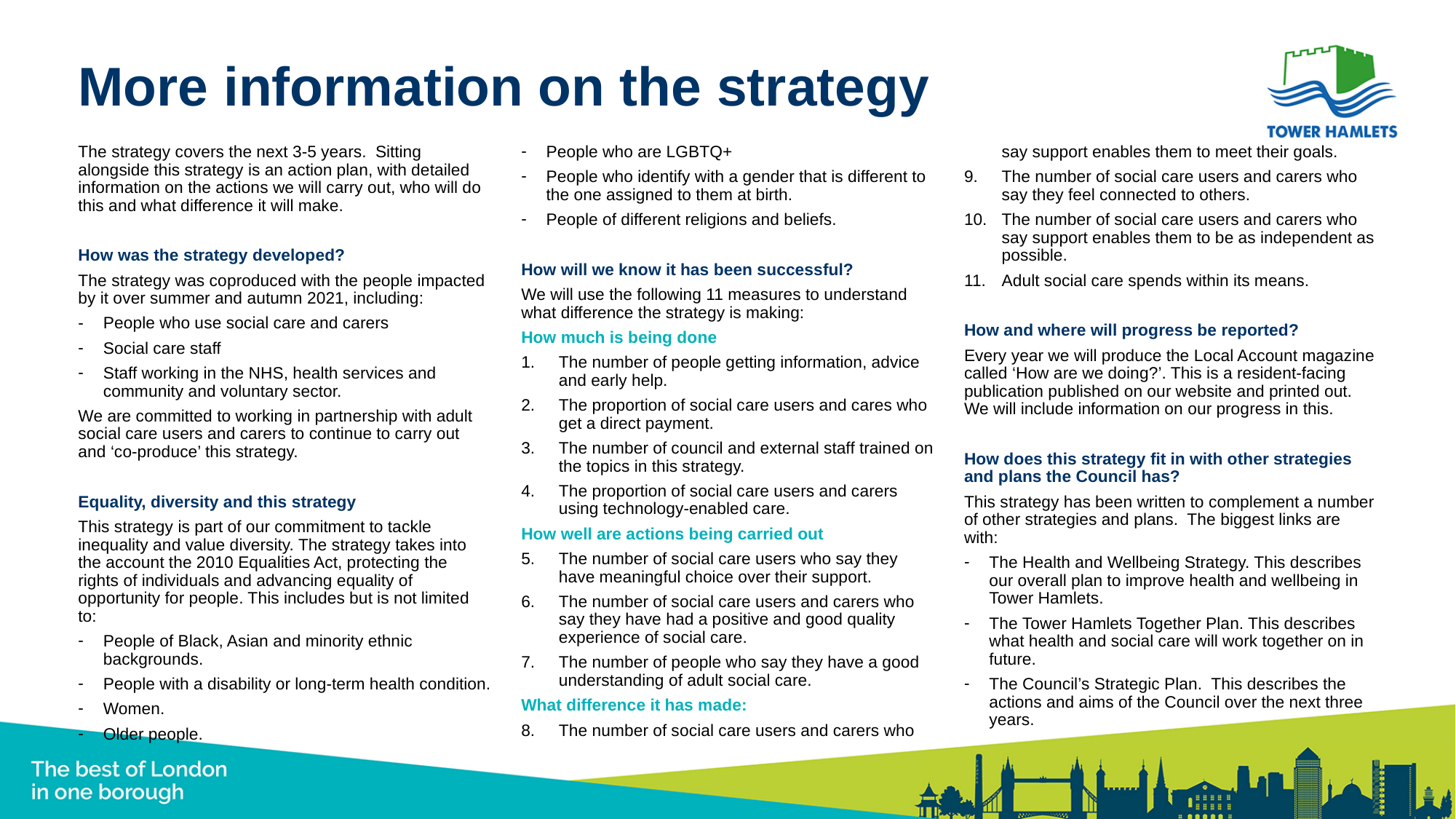

# More information on the strategy
The strategy covers the next 3-5 years.  Sitting alongside this strategy is an action plan, with detailed information on the actions we will carry out, who will do this and what difference it will make.

How was the strategy developed?
The strategy was coproduced with the people impacted by it over summer and autumn 2021, including:
People who use social care and carers
Social care staff
Staff working in the NHS, health services and community and voluntary sector.
We are committed to working in partnership with adult social care users and carers to continue to carry out and ‘co-produce’ this strategy.

Equality, diversity and this strategy
This strategy is part of our commitment to tackle inequality and value diversity. The strategy takes into the account the 2010 Equalities Act, protecting the rights of individuals and advancing equality of opportunity for people. This includes but is not limited to:
People of Black, Asian and minority ethnic backgrounds.
People with a disability or long-term health condition.
Women.
Older people.
People who are LGBTQ+
People who identify with a gender that is different to the one assigned to them at birth.
People of different religions and beliefs.

How will we know it has been successful?
We will use the following 11 measures to understand what difference the strategy is making:
How much is being done
The number of people getting information, advice and early help.
The proportion of social care users and cares who get a direct payment.
The number of council and external staff trained on the topics in this strategy.
The proportion of social care users and carers using technology-enabled care.
How well are actions being carried out
The number of social care users who say they have meaningful choice over their support.
The number of social care users and carers who say they have had a positive and good quality experience of social care.
The number of people who say they have a good understanding of adult social care.
What difference it has made:
The number of social care users and carers who say support enables them to meet their goals.
The number of social care users and carers who say they feel connected to others.
The number of social care users and carers who say support enables them to be as independent as possible.
Adult social care spends within its means.

How and where will progress be reported?
Every year we will produce the Local Account magazine called ‘How are we doing?’. This is a resident-facing publication published on our website and printed out.  We will include information on our progress in this.

How does this strategy fit in with other strategies and plans the Council has?
This strategy has been written to complement a number of other strategies and plans.  The biggest links are with:
The Health and Wellbeing Strategy. This describes our overall plan to improve health and wellbeing in Tower Hamlets.
The Tower Hamlets Together Plan. This describes what health and social care will work together on in future.
The Council’s Strategic Plan.  This describes the actions and aims of the Council over the next three years.